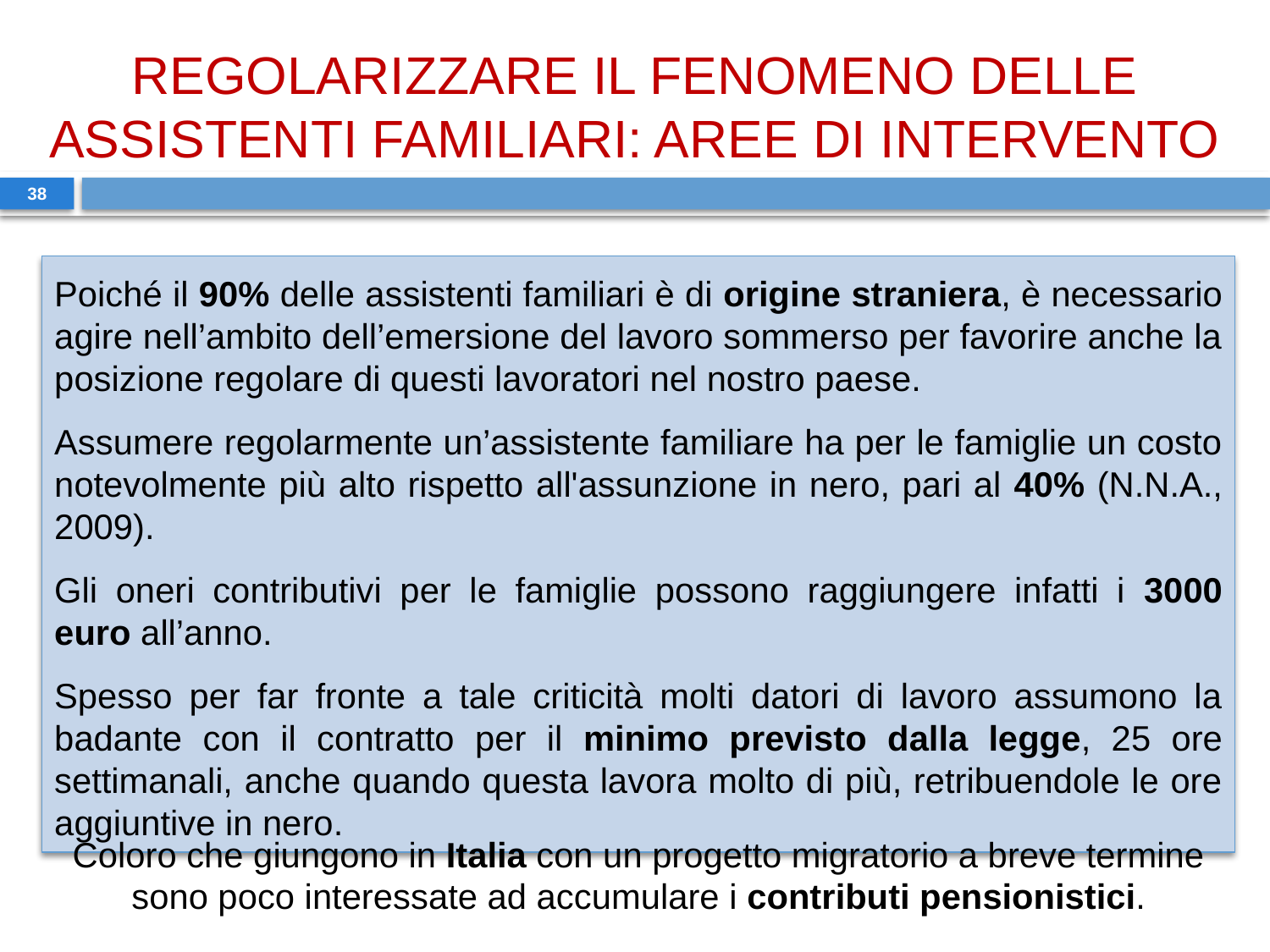

REGOLARIZZARE IL FENOMENO DELLE ASSISTENTI FAMILIARI: AREE DI INTERVENTO
38
Poiché il 90% delle assistenti familiari è di origine straniera, è necessario agire nell’ambito dell’emersione del lavoro sommerso per favorire anche la posizione regolare di questi lavoratori nel nostro paese.
Assumere regolarmente un’assistente familiare ha per le famiglie un costo notevolmente più alto rispetto all'assunzione in nero, pari al 40% (N.N.A., 2009).
Gli oneri contributivi per le famiglie possono raggiungere infatti i 3000 euro all’anno.
Spesso per far fronte a tale criticità molti datori di lavoro assumono la badante con il contratto per il minimo previsto dalla legge, 25 ore settimanali, anche quando questa lavora molto di più, retribuendole le ore aggiuntive in nero.
Coloro che giungono in Italia con un progetto migratorio a breve termine sono poco interessate ad accumulare i contributi pensionistici.